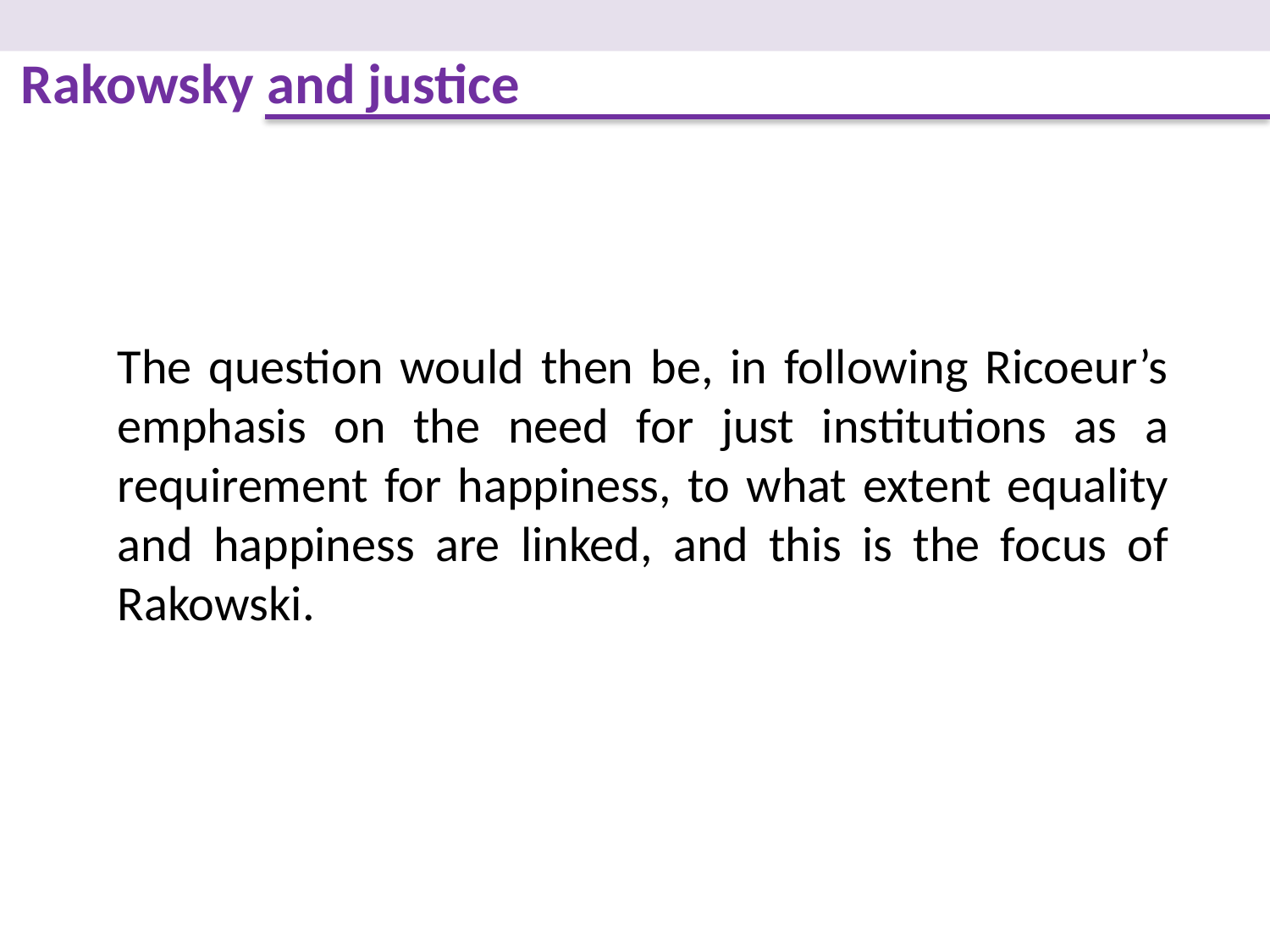

Rakowsky and justice
The question would then be, in following Ricoeur’s emphasis on the need for just institutions as a requirement for happiness, to what extent equality and happiness are linked, and this is the focus of Rakowski.